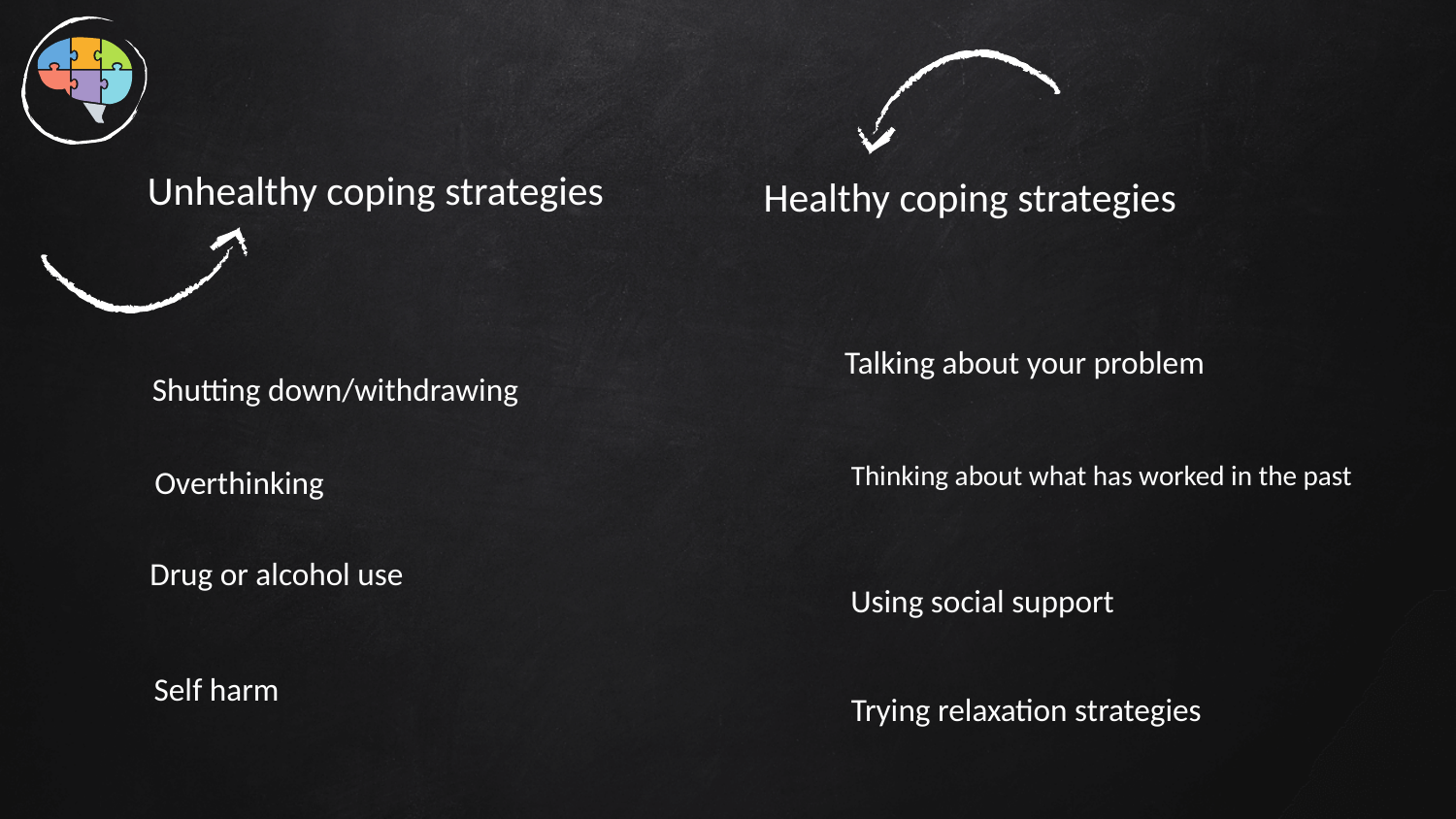

Unhealthy coping strategies
Healthy coping strategies

Talking about your problem
Shutting down/withdrawing
Thinking about what has worked in the past
Overthinking
Drug or alcohol use
Using social support
Self harm
Trying relaxation strategies